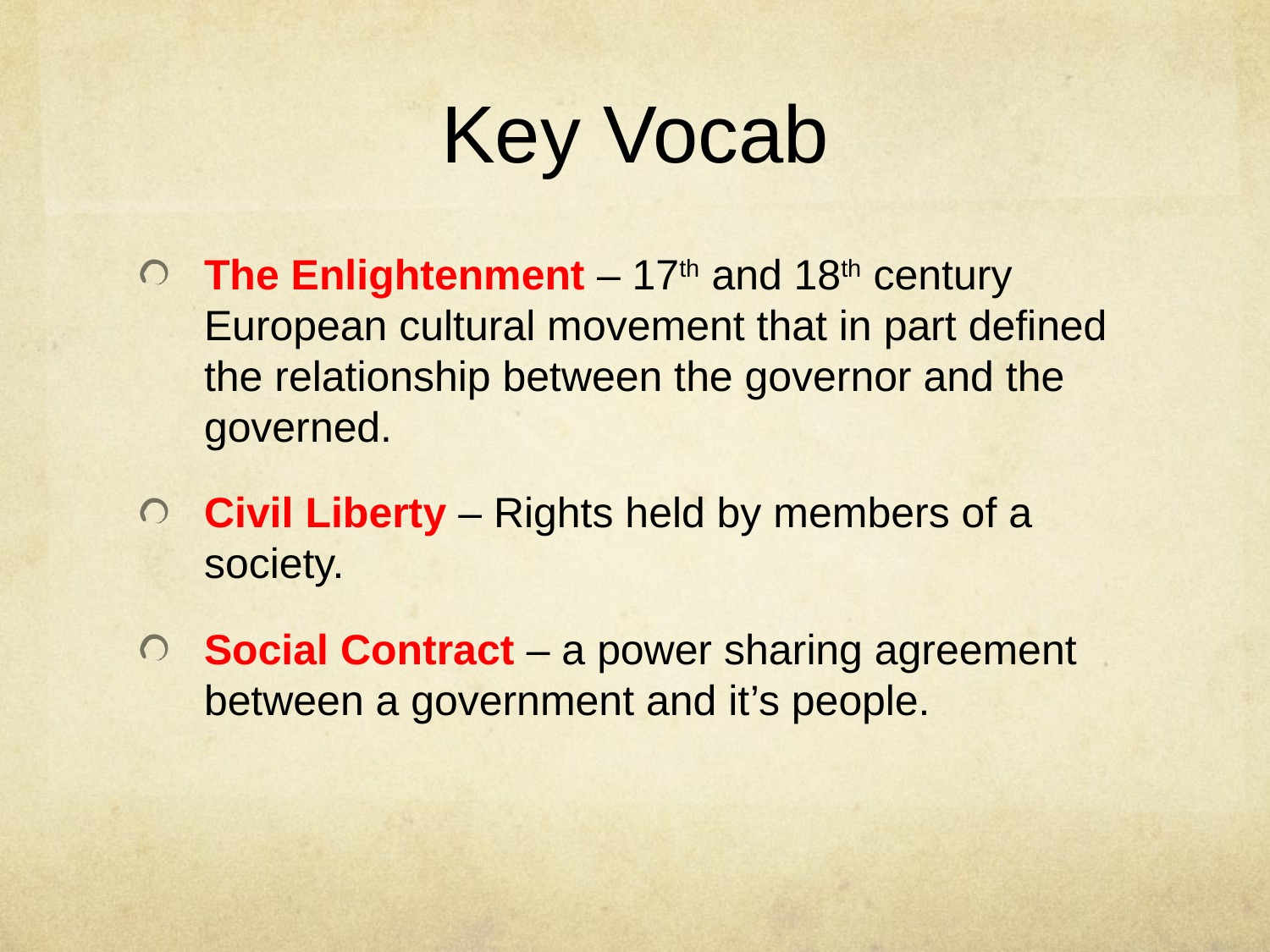

# Key Vocab
The Enlightenment – 17th and 18th century European cultural movement that in part defined the relationship between the governor and the governed.
Civil Liberty – Rights held by members of a society.
Social Contract – a power sharing agreement between a government and it’s people.